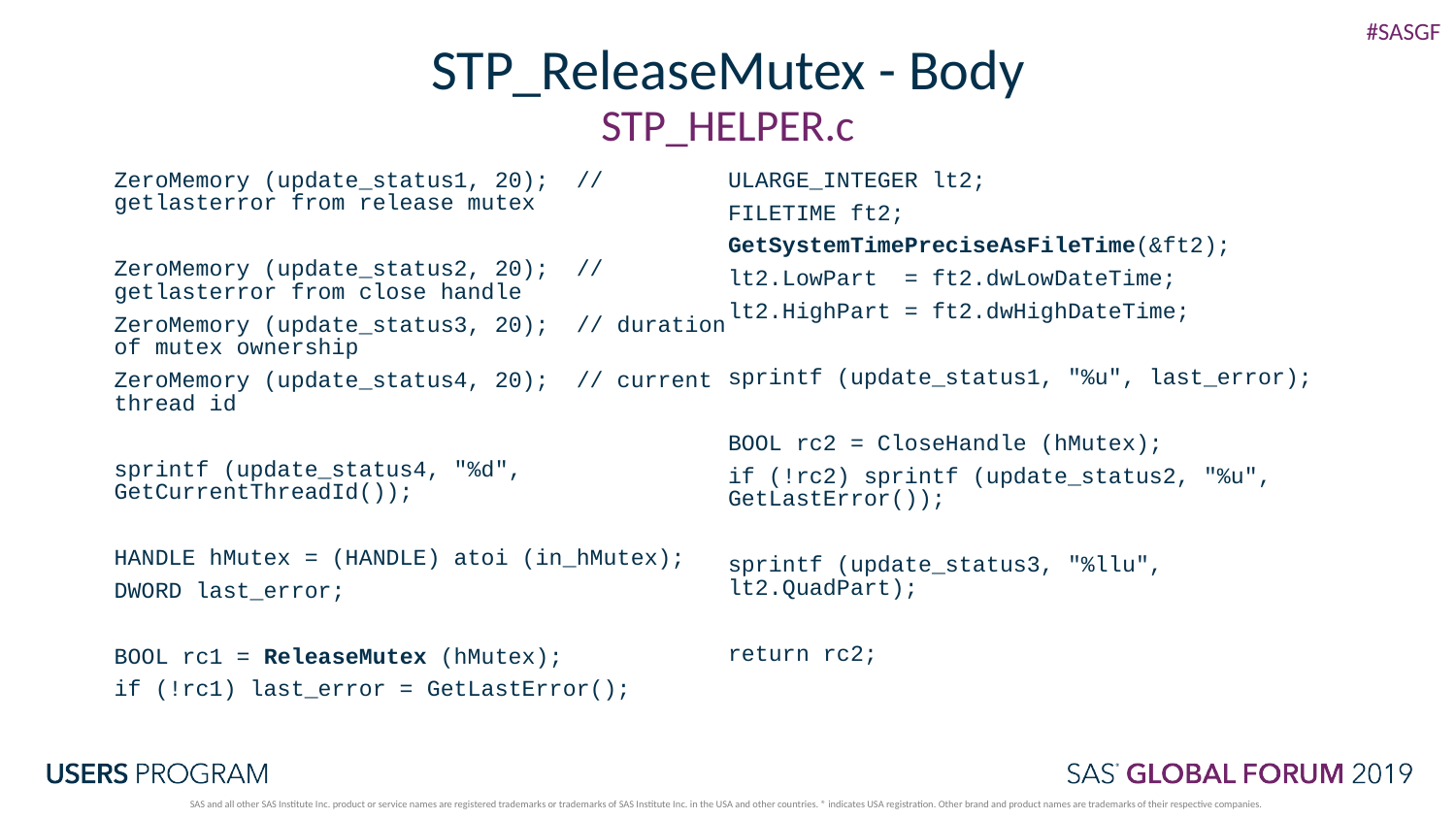

# STP_ReleaseMutex - Body
STP_HELPER.c
ZeroMemory (update_status1, 20);  // getlasterror from release mutex

ZeroMemory (update_status2, 20);  // getlasterror from close handle
ZeroMemory (update_status3, 20);  // duration of mutex ownership
ZeroMemory (update_status4, 20);  // current thread id

sprintf (update_status4, "%d", GetCurrentThreadId());

HANDLE hMutex = (HANDLE) atoi (in_hMutex);
DWORD last_error;

BOOL rc1 = ReleaseMutex (hMutex);
if (!rc1) last_error = GetLastError();

ULARGE_INTEGER lt2;
FILETIME ft2;
GetSystemTimePreciseAsFileTime(&ft2);
lt2.LowPart  = ft2.dwLowDateTime;
lt2.HighPart = ft2.dwHighDateTime;

sprintf (update_status1, "%u", last_error);

BOOL rc2 = CloseHandle (hMutex);
if (!rc2) sprintf (update_status2, "%u", GetLastError());

sprintf (update_status3, "%llu", lt2.QuadPart);

return rc2;